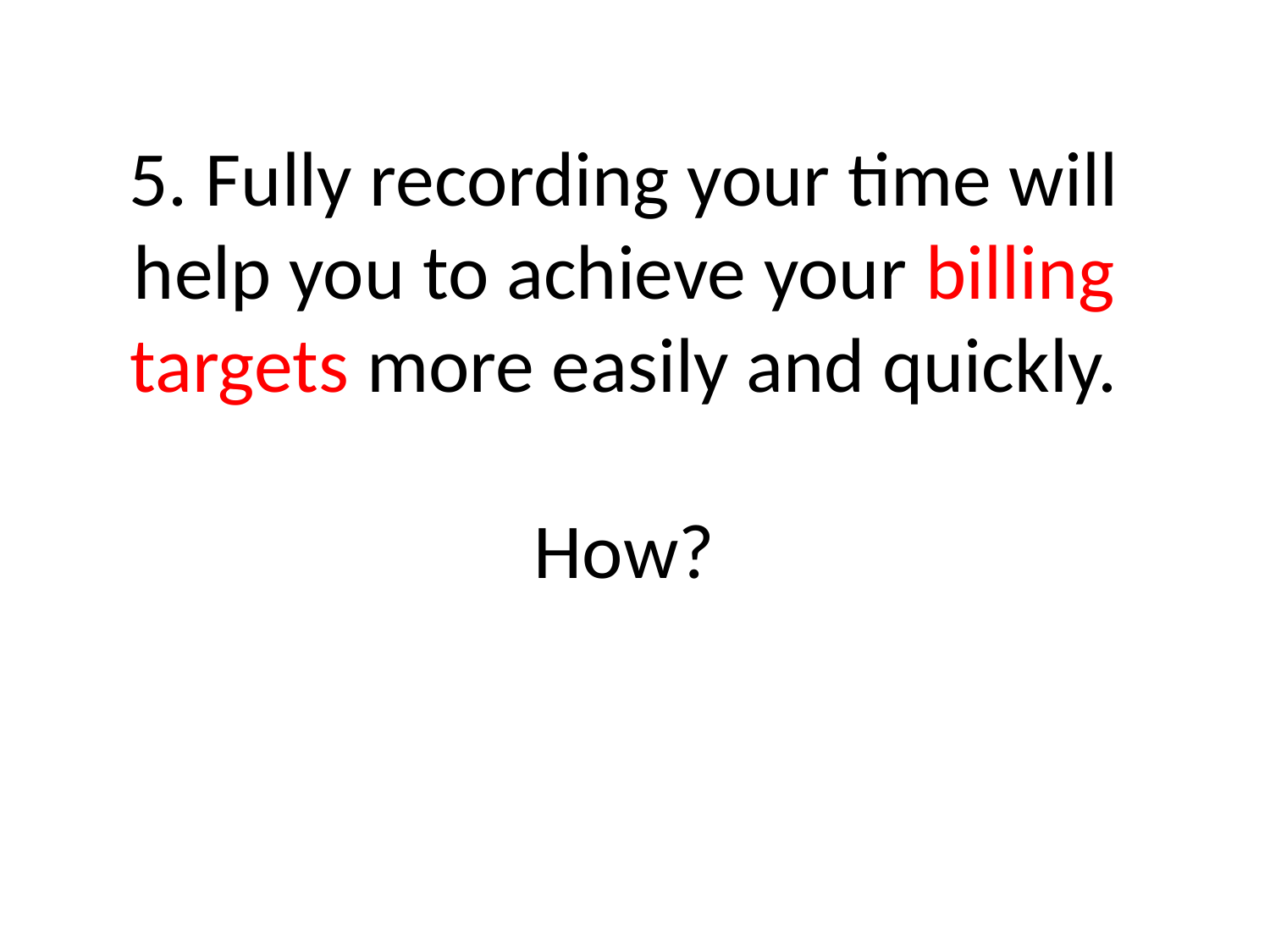

# 5. Fully recording your time will help you to achieve your billing targets more easily and quickly. How?